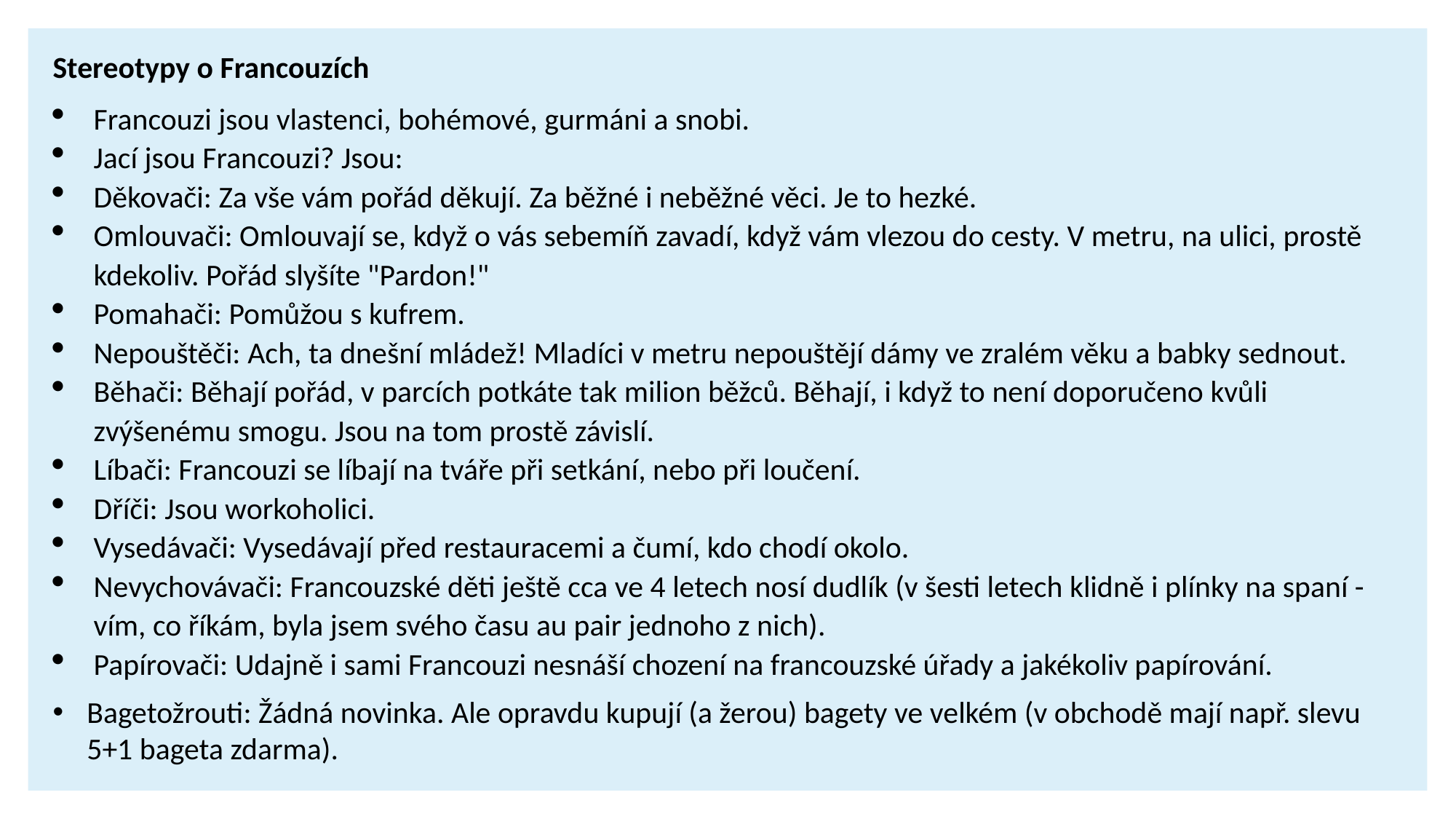

Stereotypy o Francouzích
Francouzi jsou vlastenci, bohémové, gurmáni a snobi.
Jací jsou Francouzi? Jsou:
Děkovači: Za vše vám pořád děkují. Za běžné i neběžné věci. Je to hezké.
Omlouvači: Omlouvají se, když o vás sebemíň zavadí, když vám vlezou do cesty. V metru, na ulici, prostě kdekoliv. Pořád slyšíte "Pardon!"
Pomahači: Pomůžou s kufrem.
Nepouštěči: Ach, ta dnešní mládež! Mladíci v metru nepouštějí dámy ve zralém věku a babky sednout.
Běhači: Běhají pořád, v parcích potkáte tak milion běžců. Běhají, i když to není doporučeno kvůli zvýšenému smogu. Jsou na tom prostě závislí.
Líbači: Francouzi se líbají na tváře při setkání, nebo při loučení.
Dříči: Jsou workoholici.
Vysedávači: Vysedávají před restauracemi a čumí, kdo chodí okolo.
Nevychovávači: Francouzské děti ještě cca ve 4 letech nosí dudlík (v šesti letech klidně i plínky na spaní - vím, co říkám, byla jsem svého času au pair jednoho z nich).
Papírovači: Udajně i sami Francouzi nesnáší chození na francouzské úřady a jakékoliv papírování.
Bagetožrouti: Žádná novinka. Ale opravdu kupují (a žerou) bagety ve velkém (v obchodě mají např. slevu 5+1 bageta zdarma).